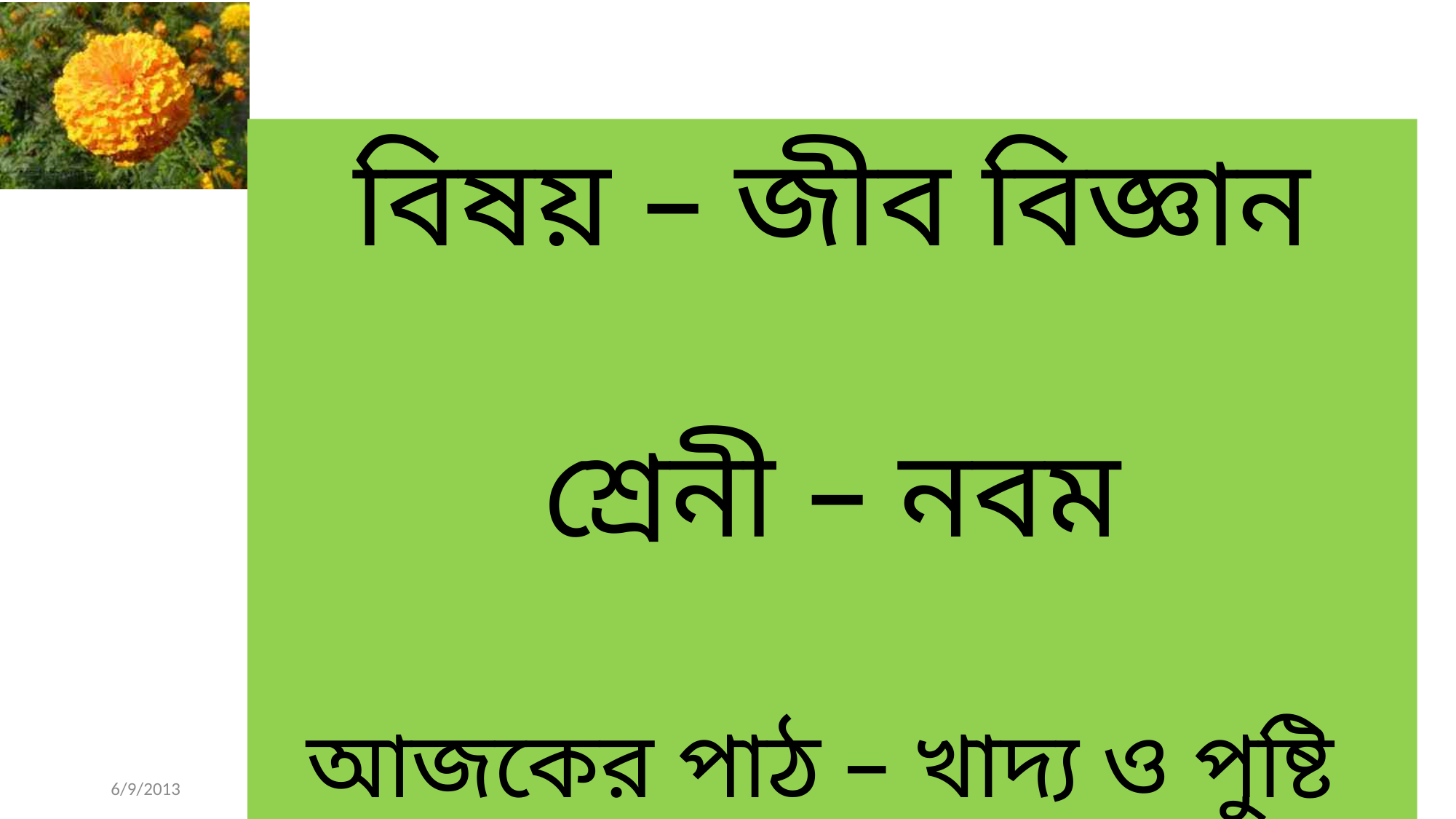

বিষয় – জীব বিজ্ঞান

শ্রেনী – নবম

আজকের পাঠ – খাদ্য ও পুষ্টি
Habib master
3
6/9/2013